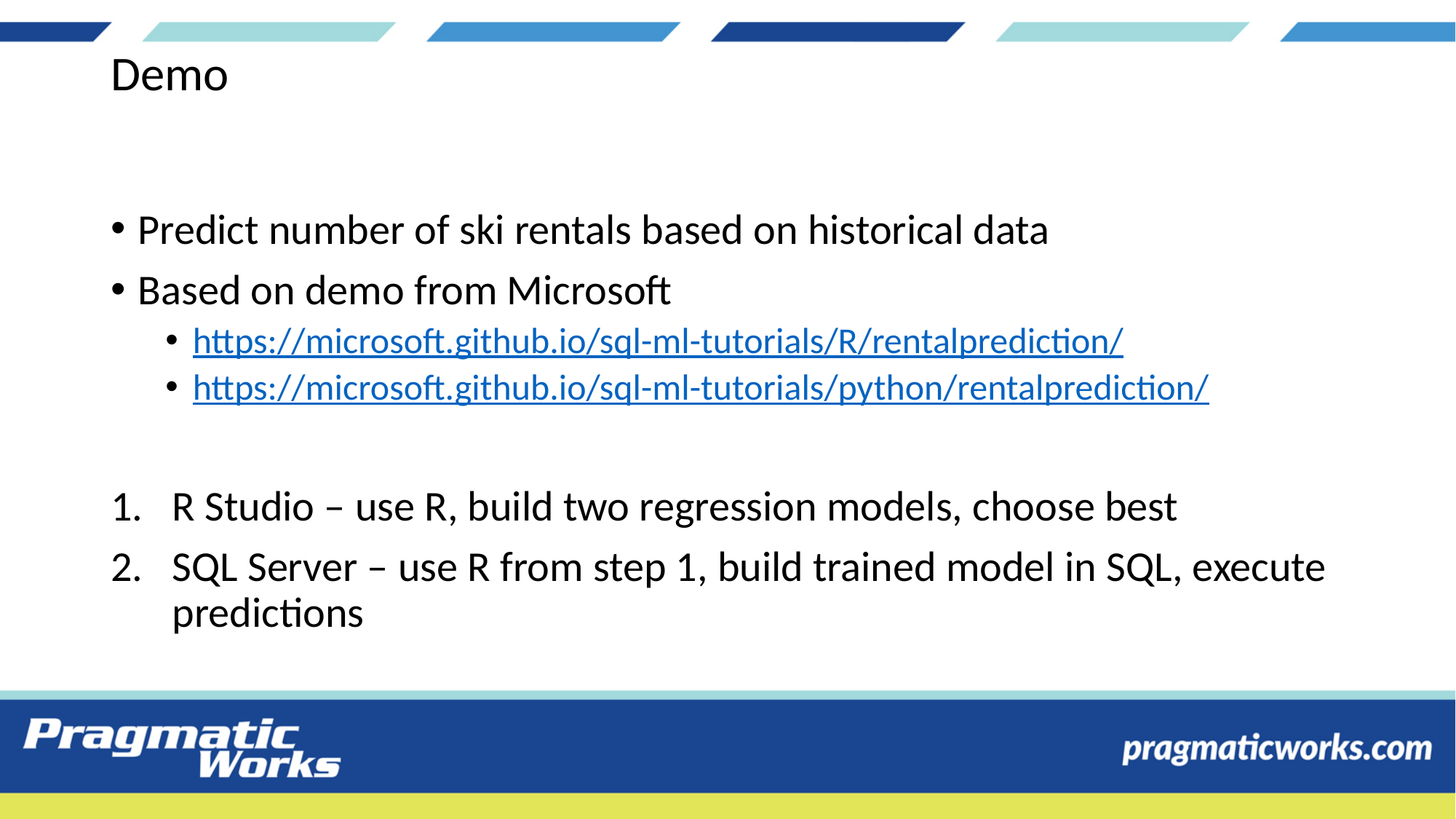

# Demo
Predict number of ski rentals based on historical data
Based on demo from Microsoft
https://microsoft.github.io/sql-ml-tutorials/R/rentalprediction/
https://microsoft.github.io/sql-ml-tutorials/python/rentalprediction/

R Studio – use R, build two regression models, choose best
SQL Server – use R from step 1, build trained model in SQL, execute predictions